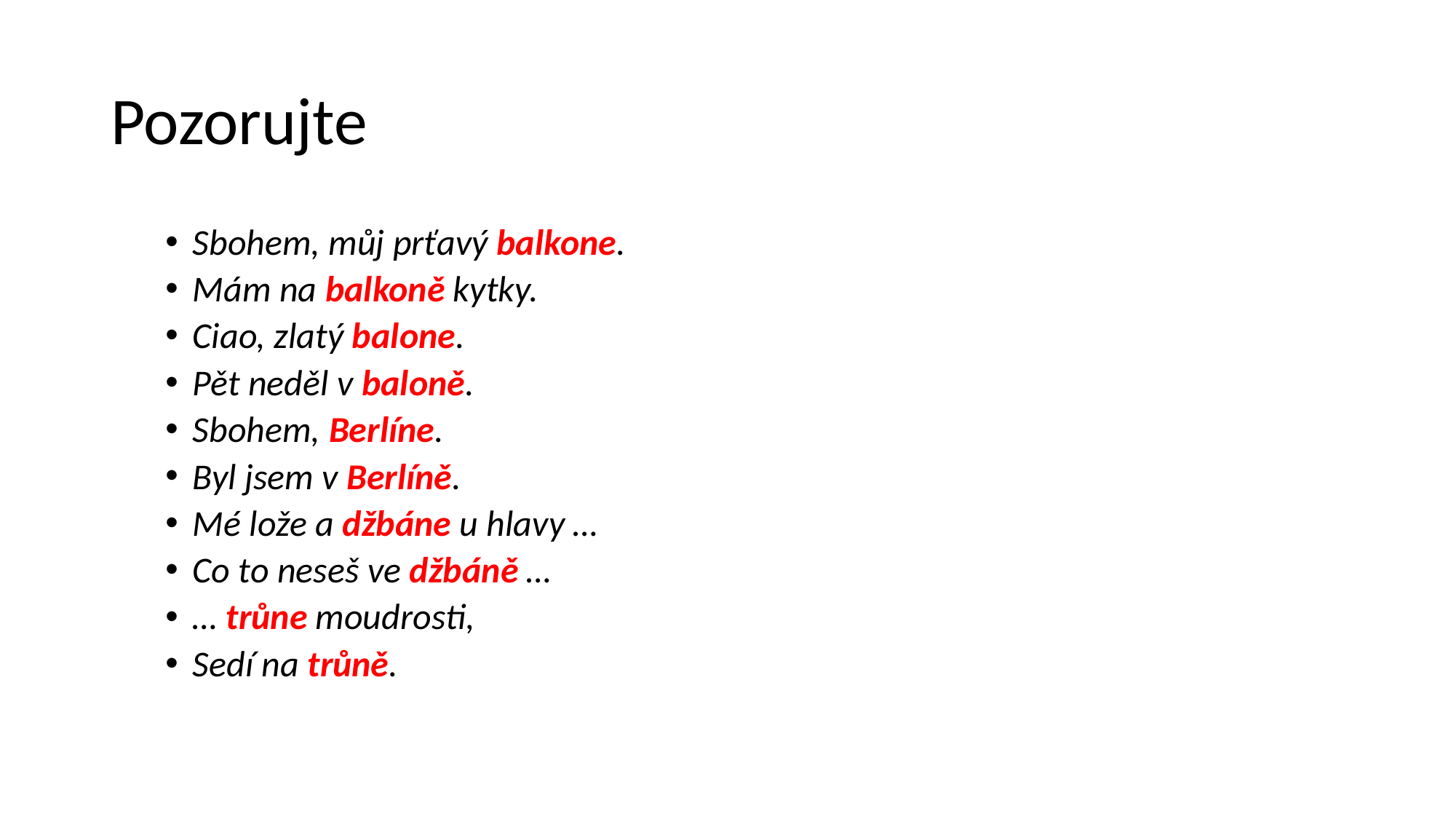

# Pozorujte
Sbohem, můj prťavý balkone.
Mám na balkoně kytky.
Ciao, zlatý balone.
Pět neděl v baloně.
Sbohem, Berlíne.
Byl jsem v Berlíně.
Mé lože a džbáne u hlavy …
Co to neseš ve džbáně …
… trůne moudrosti,
Sedí na trůně.